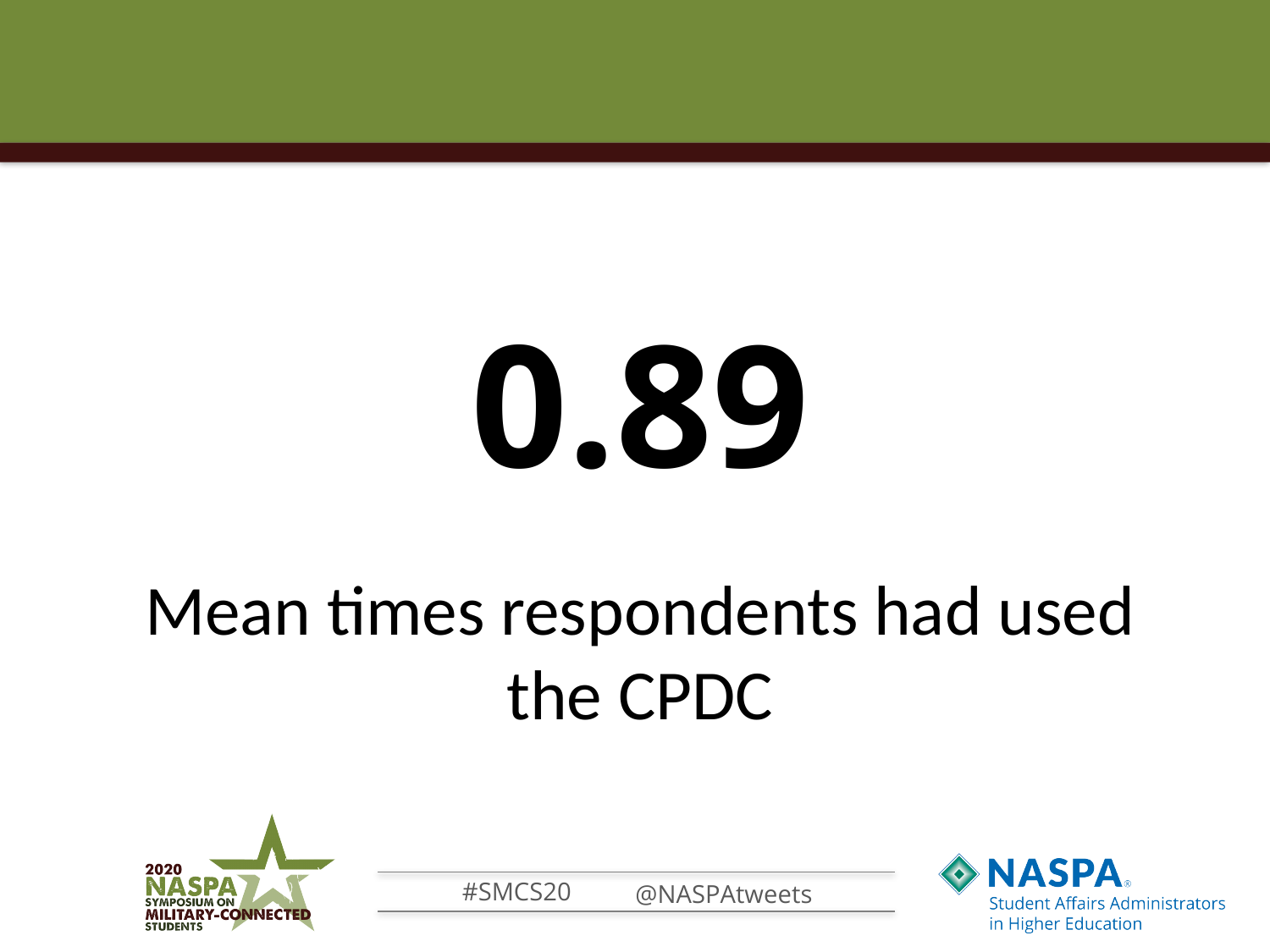

0.89
# Mean times respondents had used the CPDC